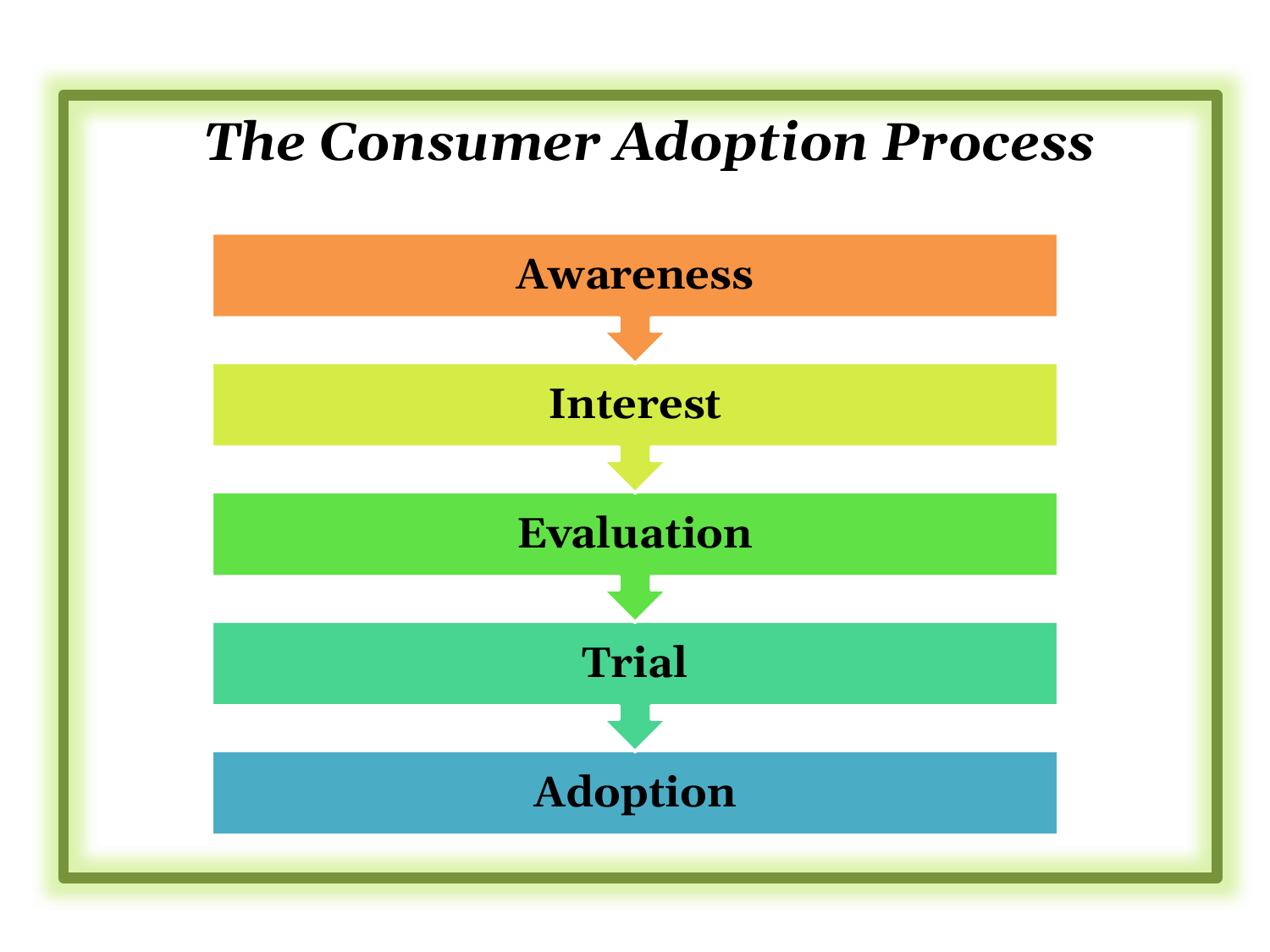

The Consumer Adoption Process
Adoption
Trial
Evaluation
Interest
Awareness